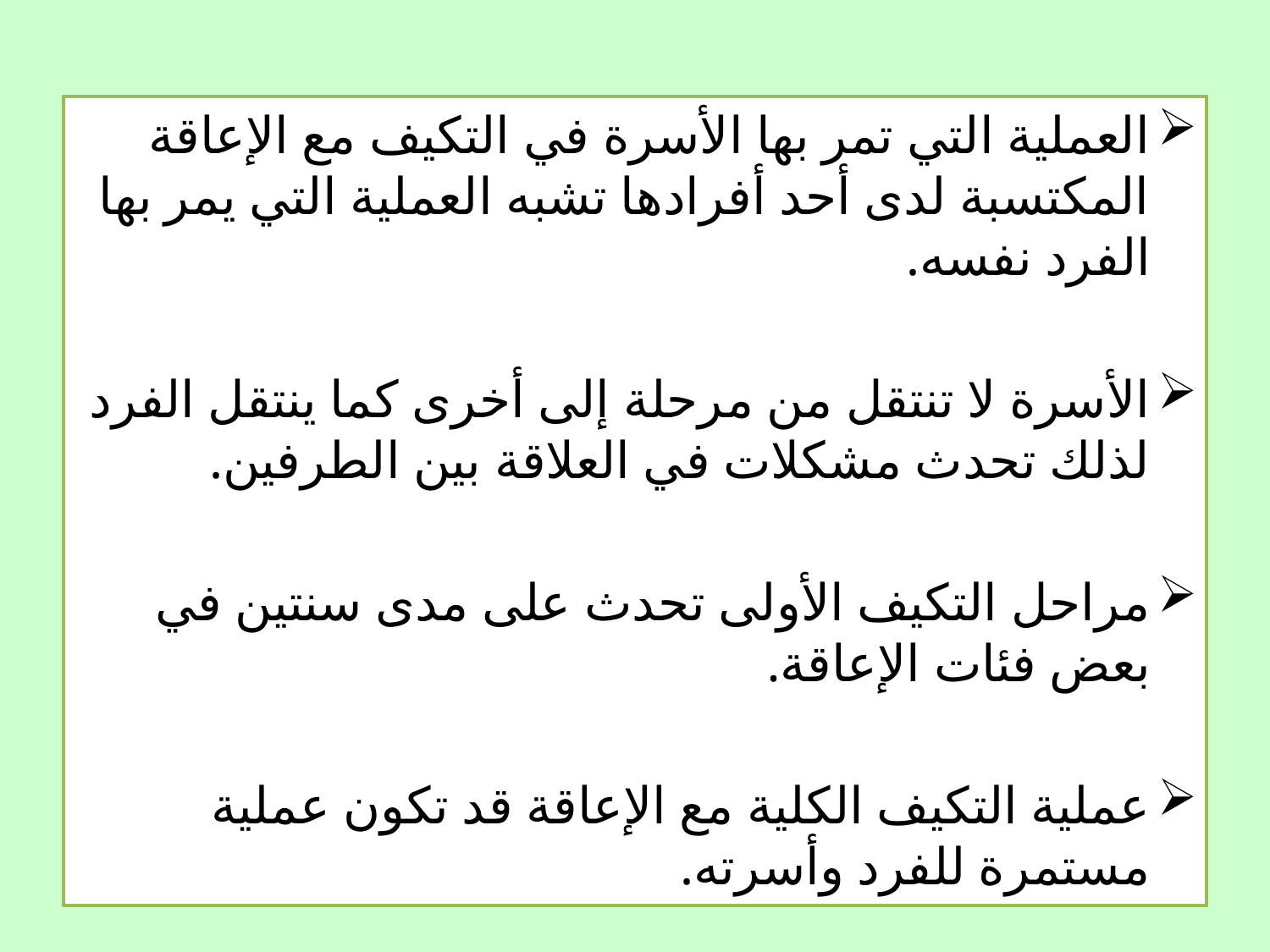

العملية التي تمر بها الأسرة في التكيف مع الإعاقة المكتسبة لدى أحد أفرادها تشبه العملية التي يمر بها الفرد نفسه.

الأسرة لا تنتقل من مرحلة إلى أخرى كما ينتقل الفرد لذلك تحدث مشكلات في العلاقة بين الطرفين.

مراحل التكيف الأولى تحدث على مدى سنتين في بعض فئات الإعاقة.

عملية التكيف الكلية مع الإعاقة قد تكون عملية مستمرة للفرد وأسرته.